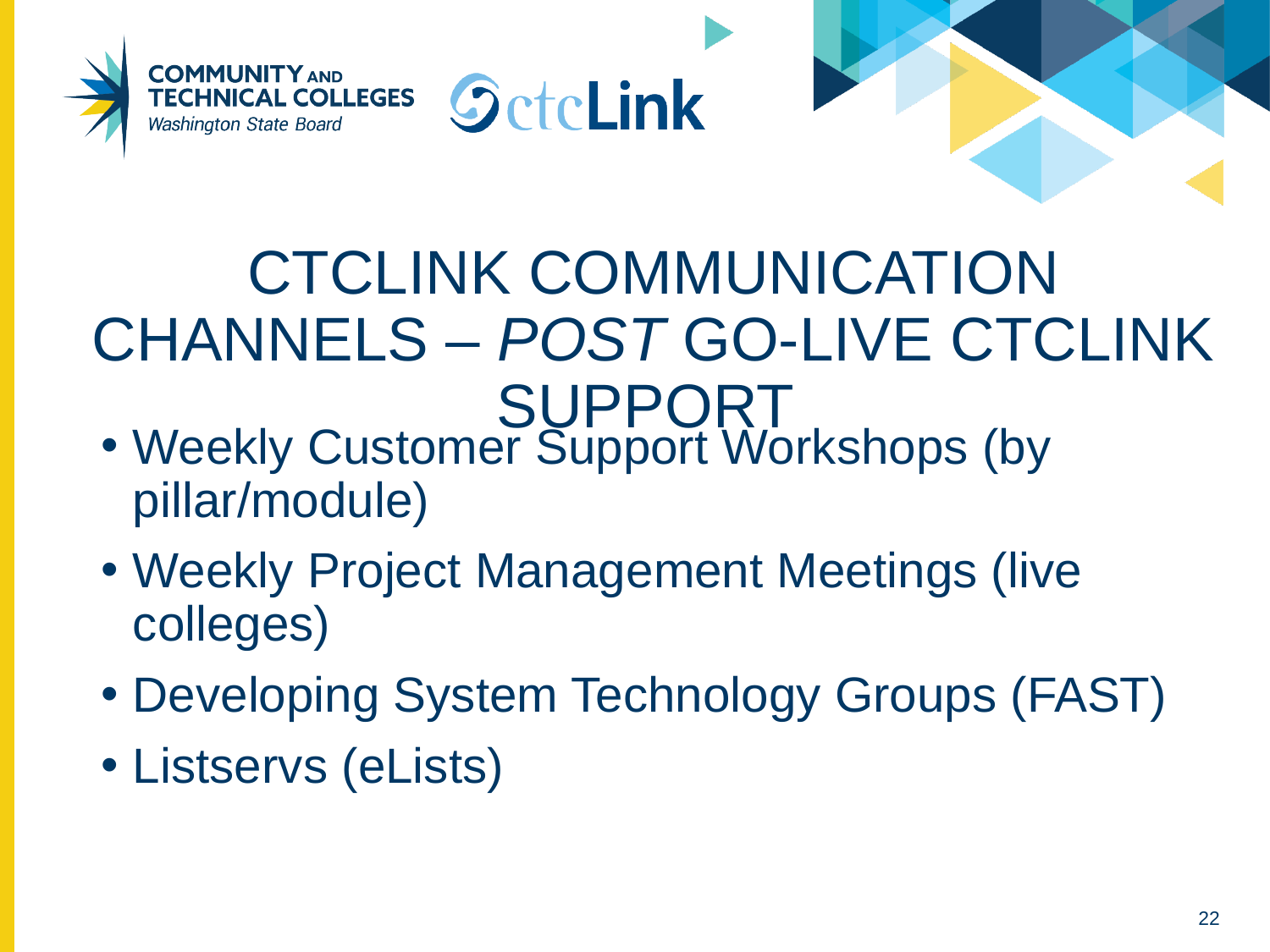

# Ctclink Communication channels – post go-live ctclink support
Weekly Customer Support Workshops (by pillar/module)
Weekly Project Management Meetings (live colleges)
Developing System Technology Groups (FAST)
Listservs (eLists)
22